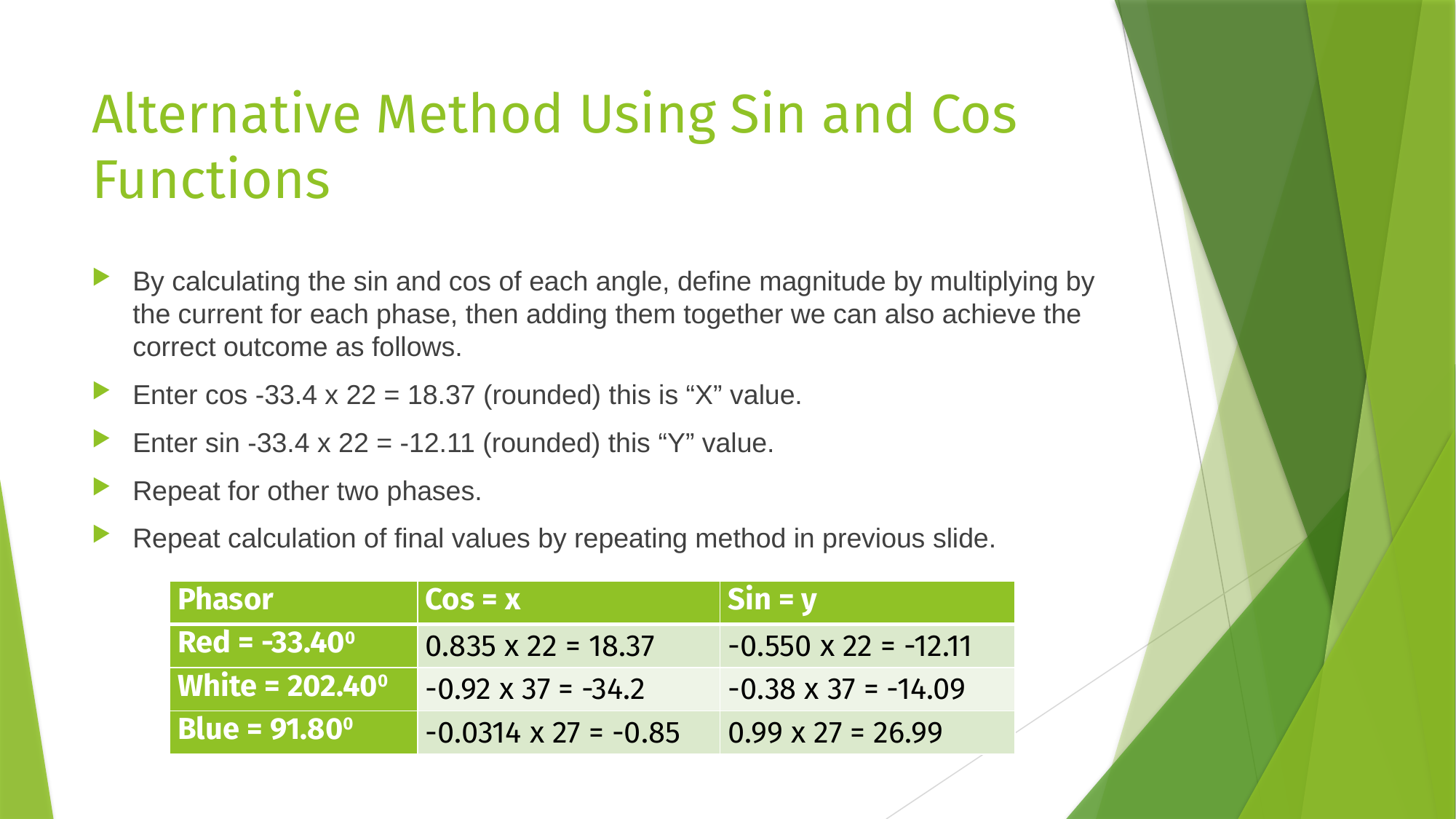

# Alternative Method Using Sin and Cos Functions
By calculating the sin and cos of each angle, define magnitude by multiplying by the current for each phase, then adding them together we can also achieve the correct outcome as follows.
Enter cos -33.4 x 22 = 18.37 (rounded) this is “X” value.
Enter sin -33.4 x 22 = -12.11 (rounded) this “Y” value.
Repeat for other two phases.
Repeat calculation of final values by repeating method in previous slide.

| Phasor | Cos = x | Sin = y |
| --- | --- | --- |
| Red = -33.400 | 0.835 x 22 = 18.37 | -0.550 x 22 = -12.11 |
| White = 202.400 | -0.92 x 37 = -34.2 | -0.38 x 37 = -14.09 |
| Blue = 91.800 | -0.0314 x 27 = -0.85 | 0.99 x 27 = 26.99 |